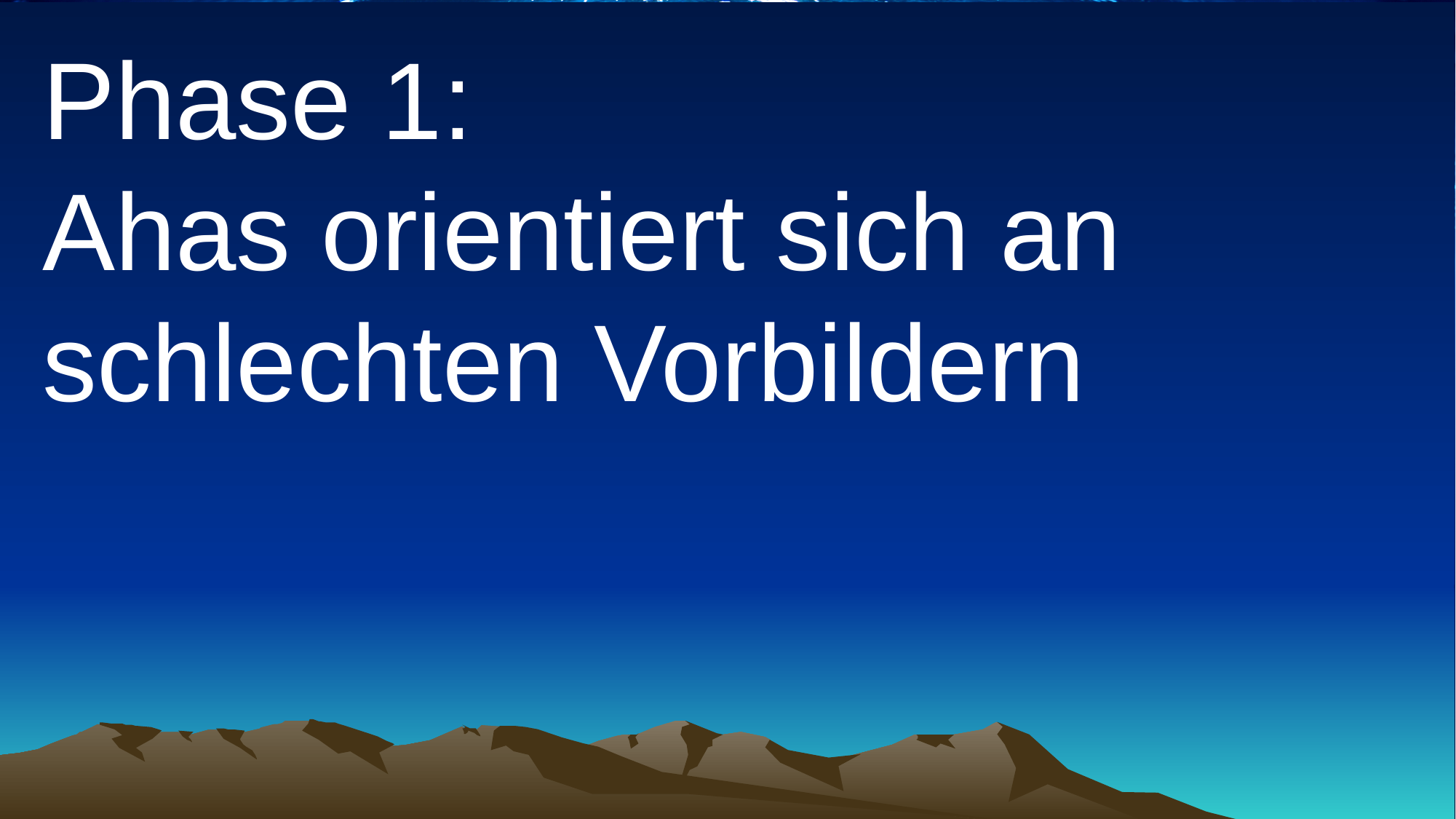

# Phase 1: Ahas orientiert sich an schlechten Vorbildern